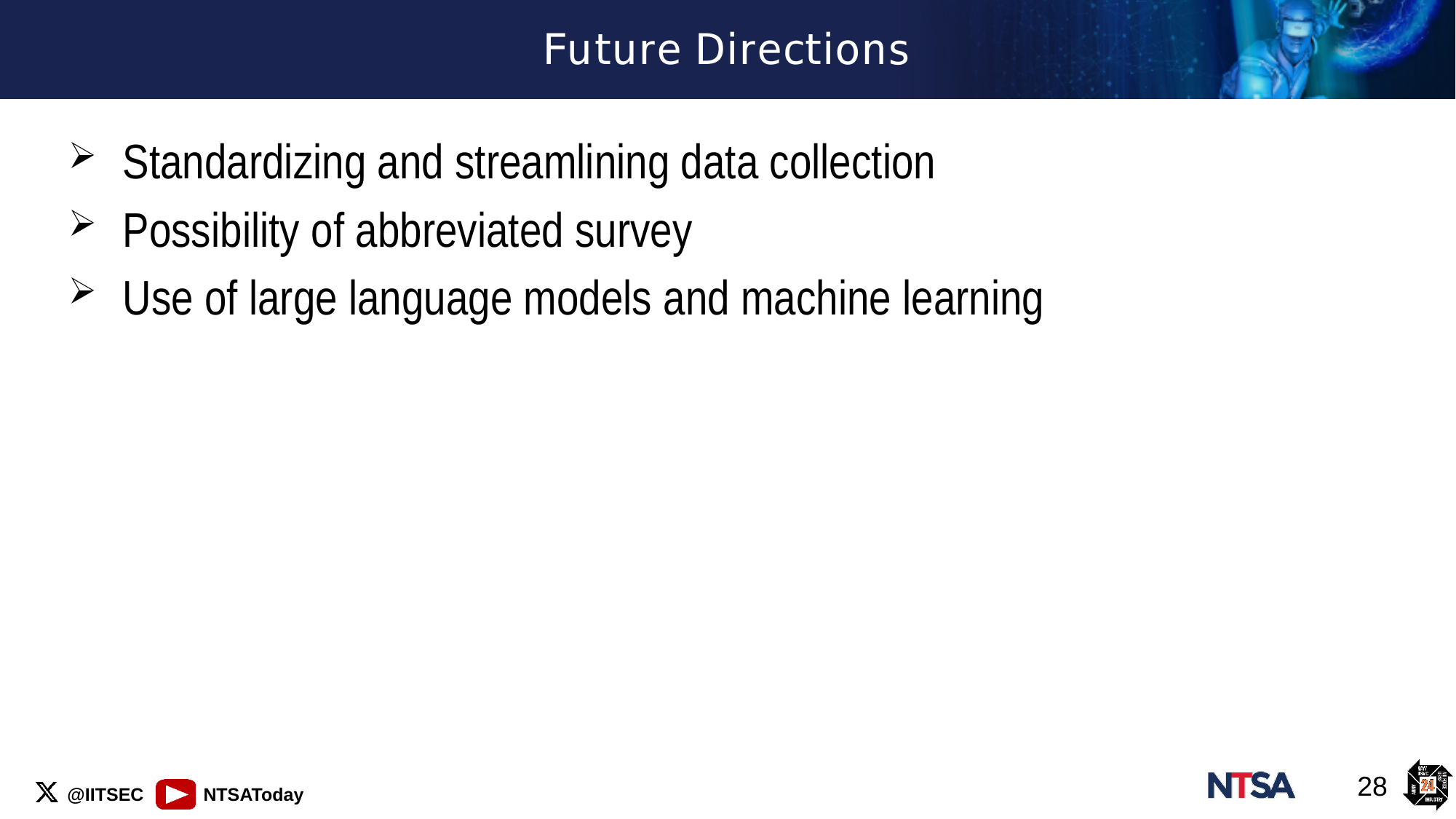

# Future Directions
Standardizing and streamlining data collection
Possibility of abbreviated survey
Use of large language models and machine learning
28